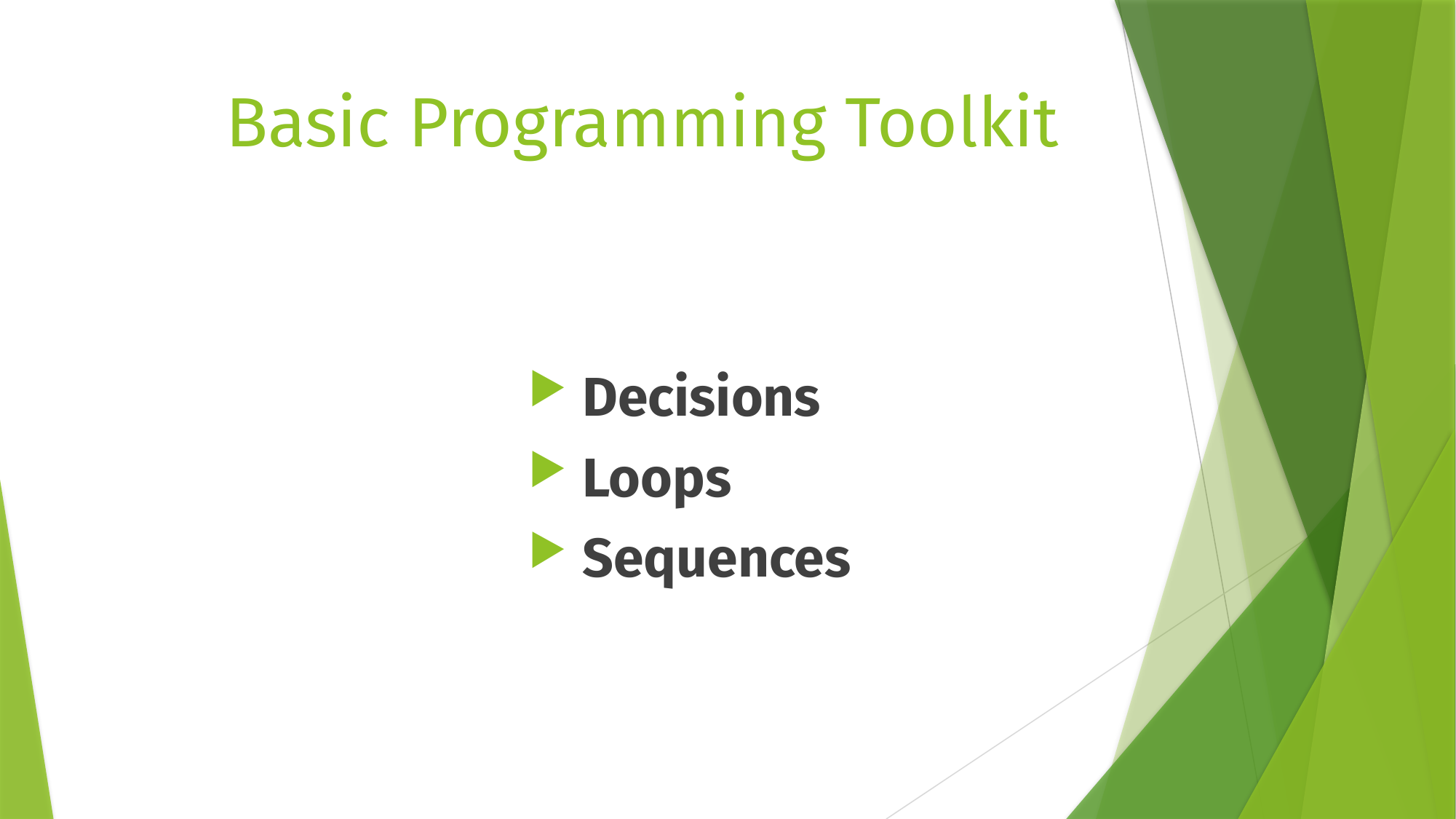

# Basic Programming Toolkit
 Decisions
 Loops
 Sequences